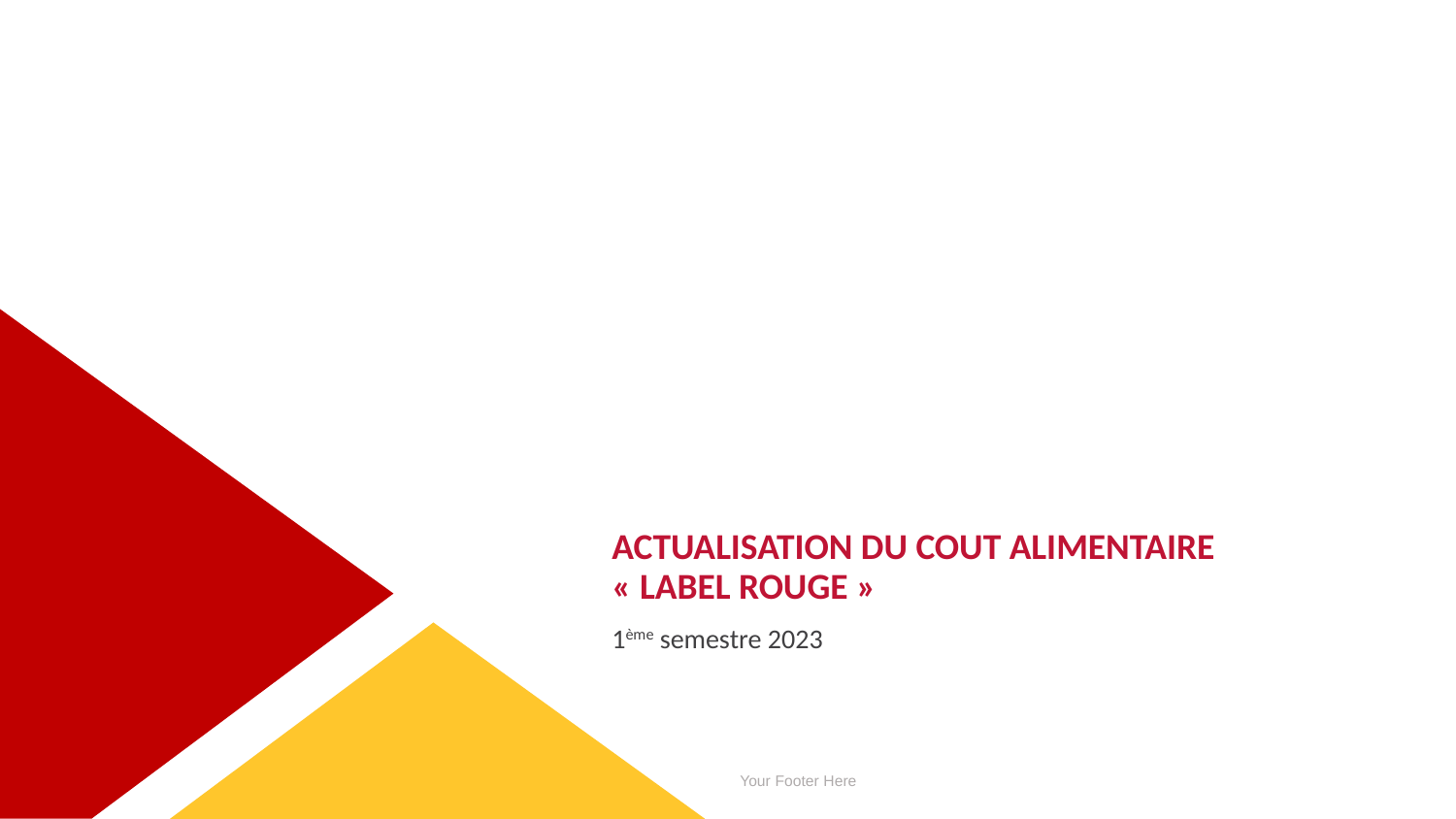

# Actualisation du cout alimentaire « Label Rouge »
1ème semestre 2023
Your Footer Here